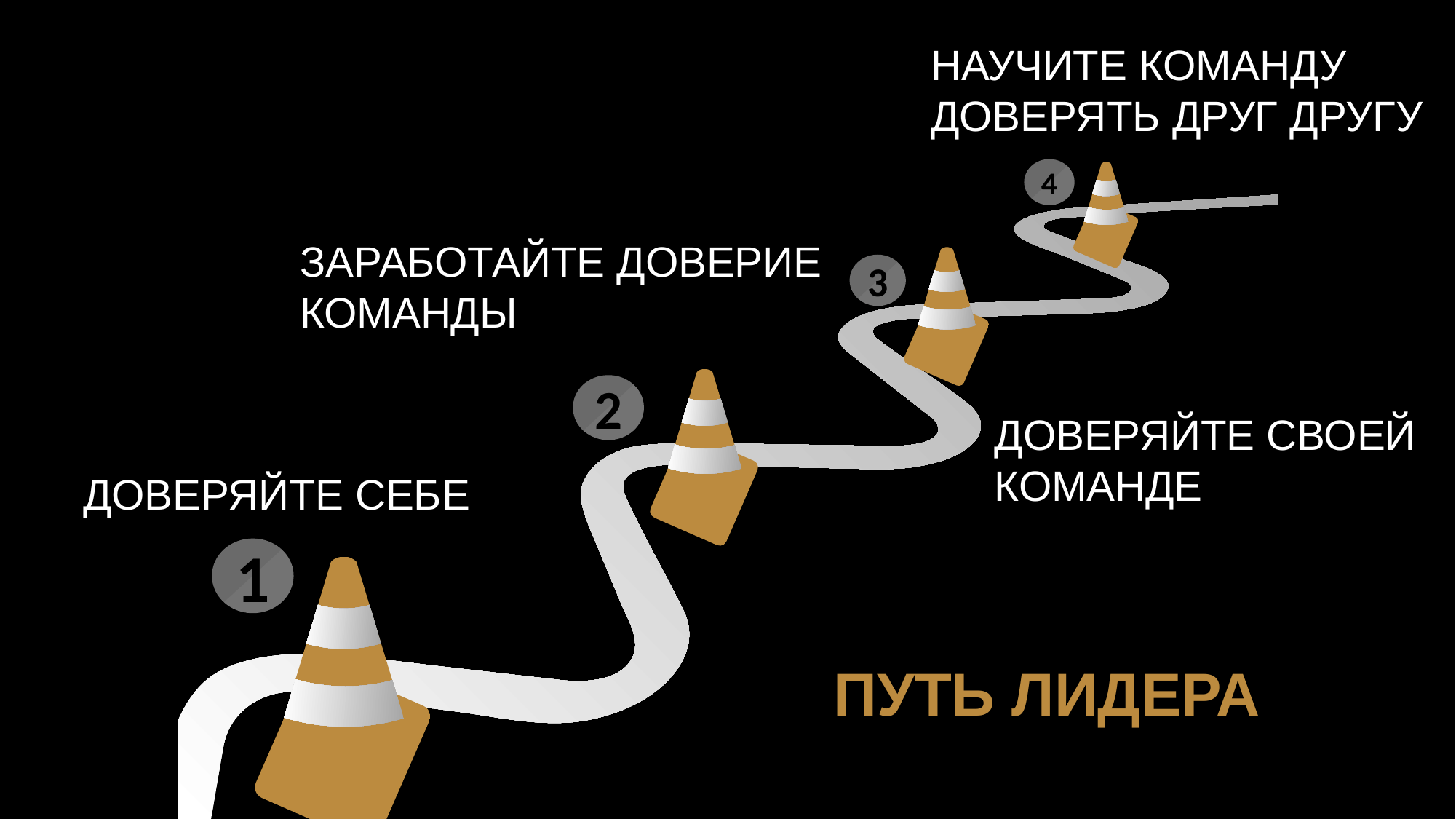

НАУЧИТЕ КОМАНДУ ДОВЕРЯТЬ ДРУГ ДРУГУ
4

ЗАРАБОТАЙТЕ ДОВЕРИЕ КОМАНДЫ

3

2

ДОВЕРЯЙТЕ СВОЕЙ КОМАНДЕ
ДОВЕРЯЙТЕ СЕБЕ
1

ПУТЬ ЛИДЕРА